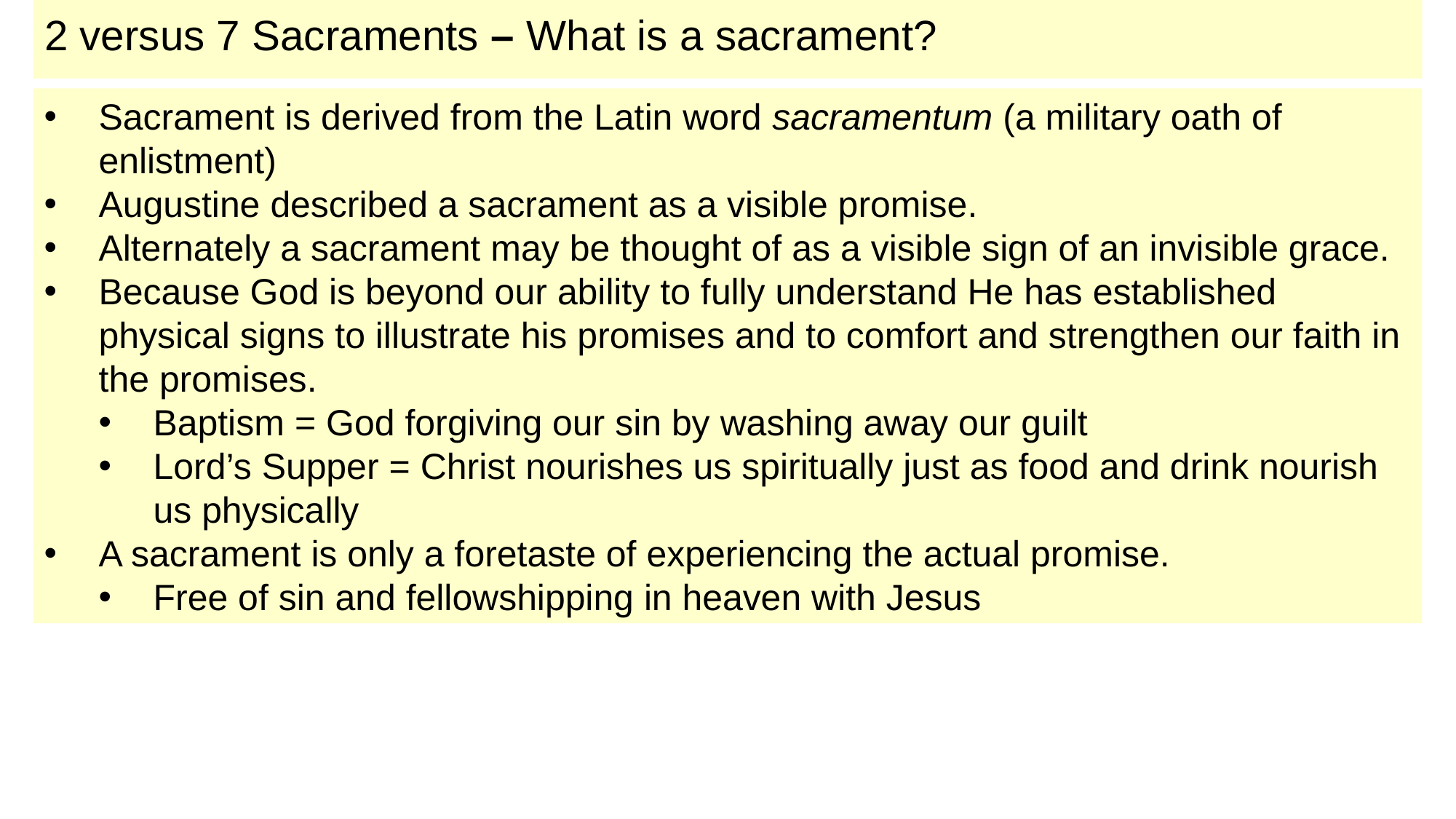

# 2 versus 7 Sacraments – What is a sacrament?
Sacrament is derived from the Latin word sacramentum (a military oath of enlistment)
Augustine described a sacrament as a visible promise.
Alternately a sacrament may be thought of as a visible sign of an invisible grace.
Because God is beyond our ability to fully understand He has established physical signs to illustrate his promises and to comfort and strengthen our faith in the promises.
Baptism = God forgiving our sin by washing away our guilt
Lord’s Supper = Christ nourishes us spiritually just as food and drink nourish us physically
A sacrament is only a foretaste of experiencing the actual promise.
Free of sin and fellowshipping in heaven with Jesus